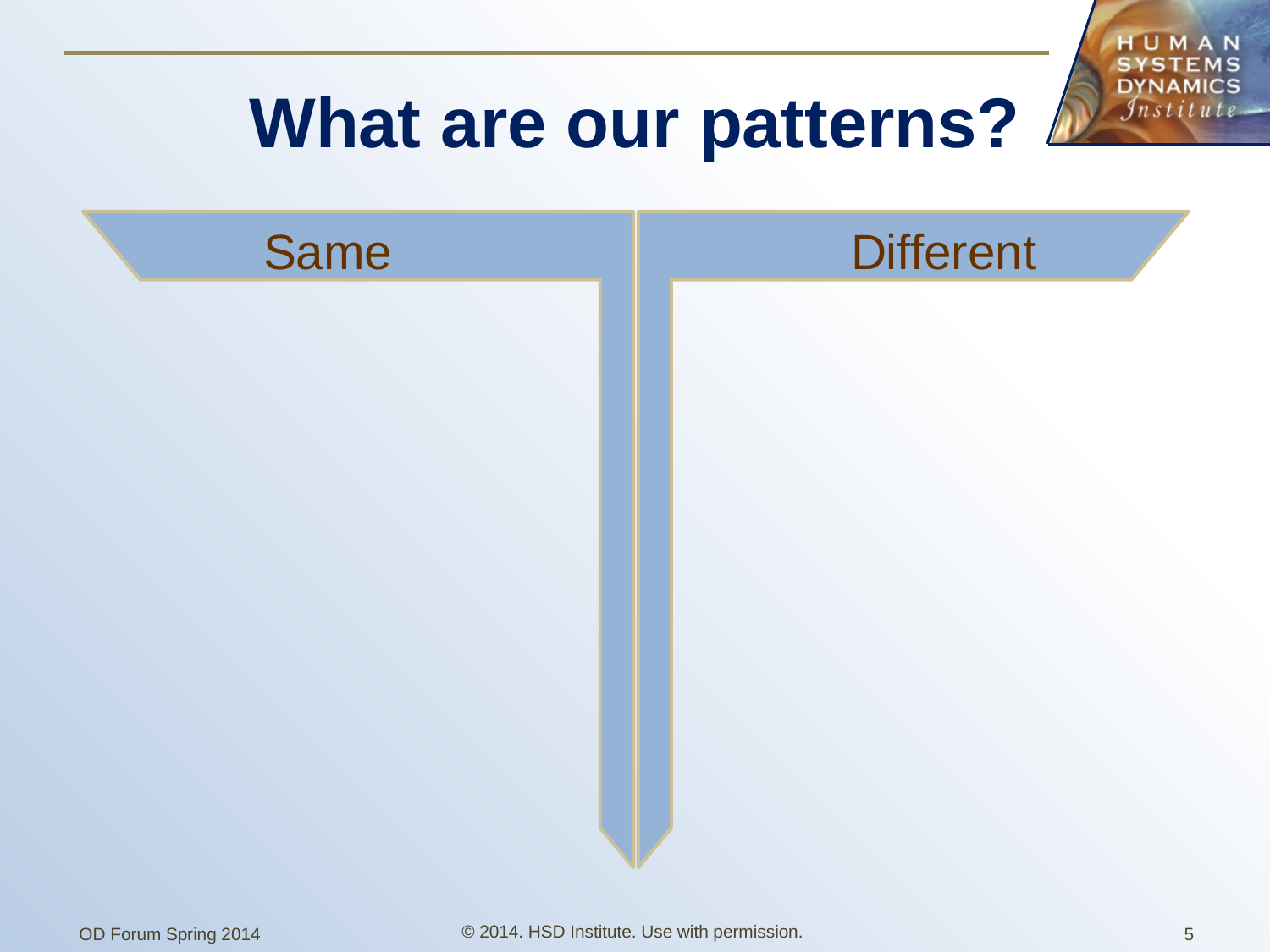

# What are our patterns?

Same
Different
© 2014. HSD Institute. Use with permission.
OD Forum Spring 2014
5